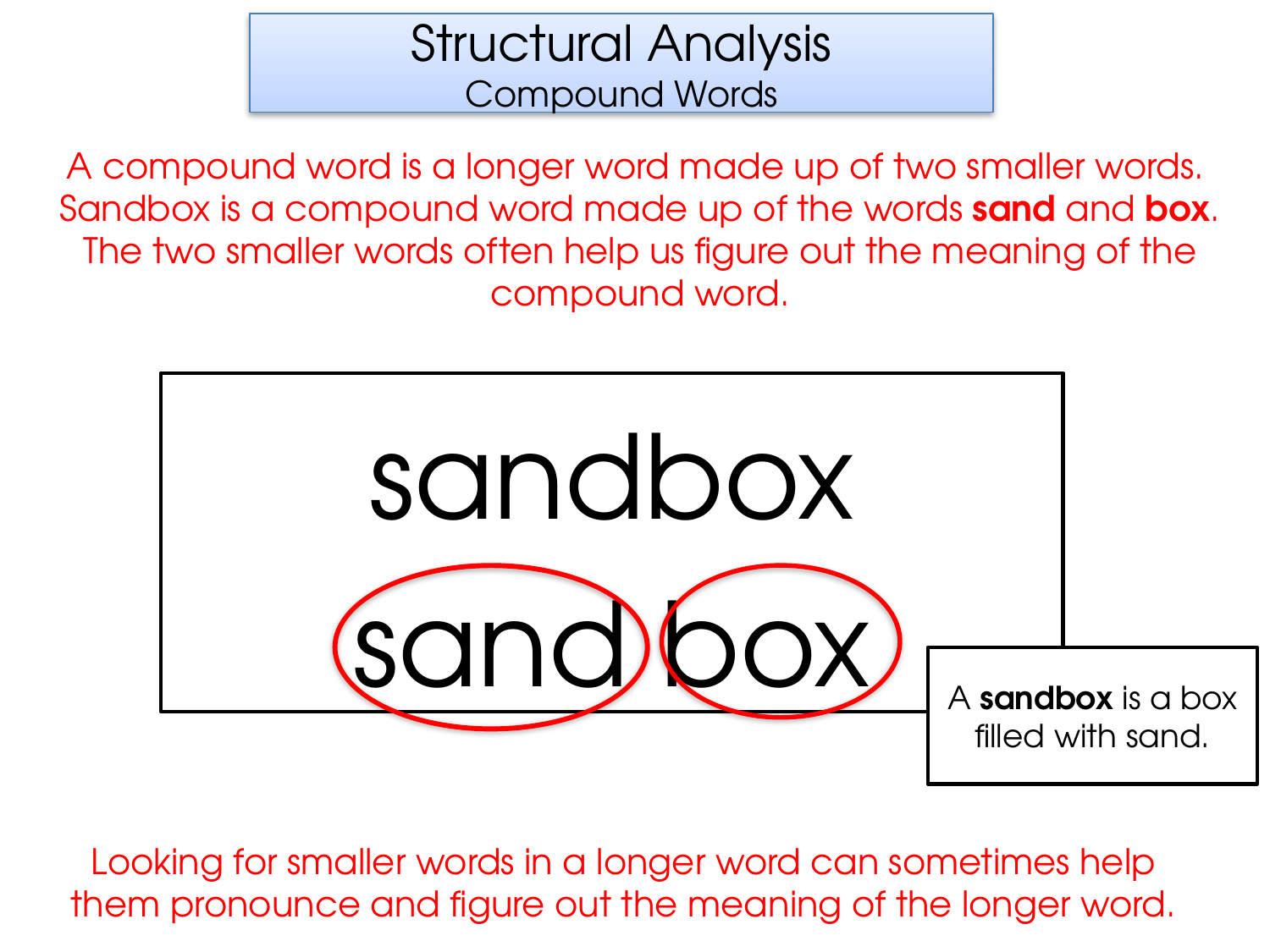

Structural Analysis
Compound Words
A compound word is a longer word made up of two smaller words.
Sandbox is a compound word made up of the words sand and box.
The two smaller words often help us figure out the meaning of the compound word.

sandbox
sand box

A sandbox is a box filled with sand.
Looking for smaller words in a longer word can sometimes help them pronounce and figure out the meaning of the longer word.